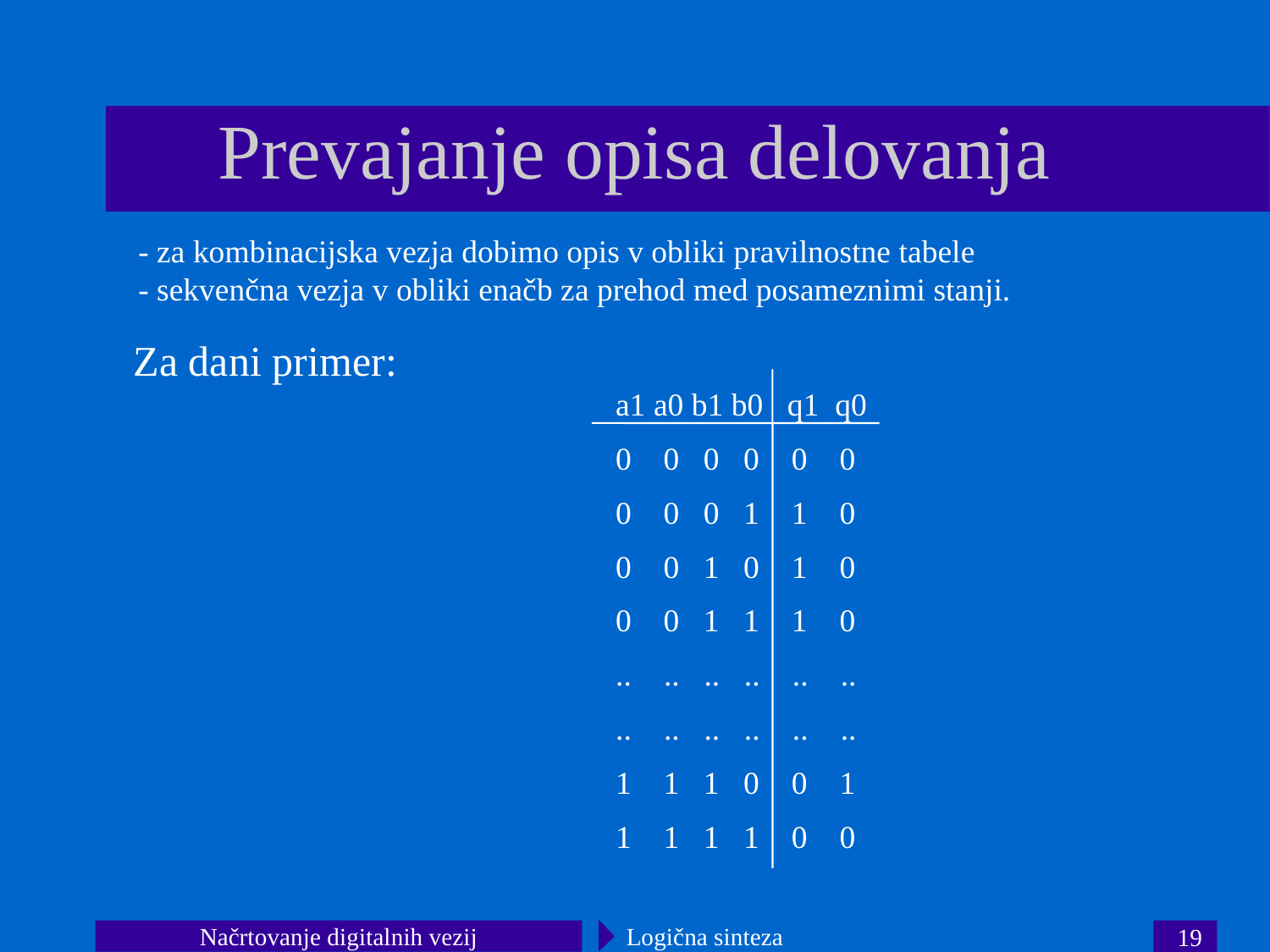

Prevajanje opisa delovanja
- za kombinacijska vezja dobimo opis v obliki pravilnostne tabele
- sekvenčna vezja v obliki enačb za prehod med posameznimi stanji.

Za dani primer:
a1 a0 b1 b0   q1  q0
0    0   0   0    0    0
0    0   0   1    1    0
0    0   1   0    1    0
0    0   1   1    1    0
..    ..   ..   ..    ..    ..
..    ..   ..   ..    ..    ..
1    1   1   0    0    1
1    1   1   1    0    0

Načrtovanje digitalnih vezij
Logična sinteza
19